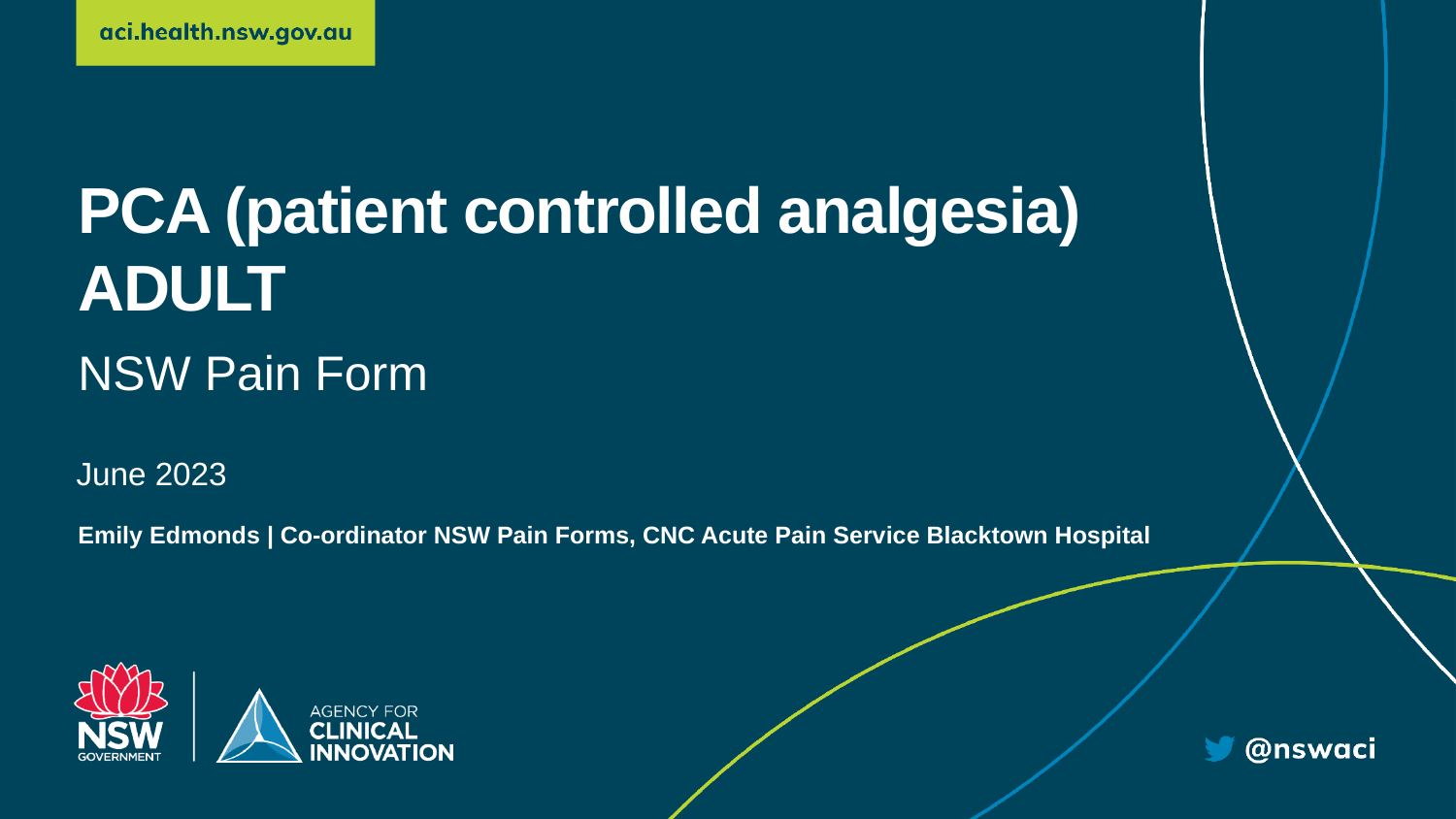

# PCA (patient controlled analgesia) ADULT
NSW Pain Form
 June 2023
Emily Edmonds | Co-ordinator NSW Pain Forms, CNC Acute Pain Service Blacktown Hospital